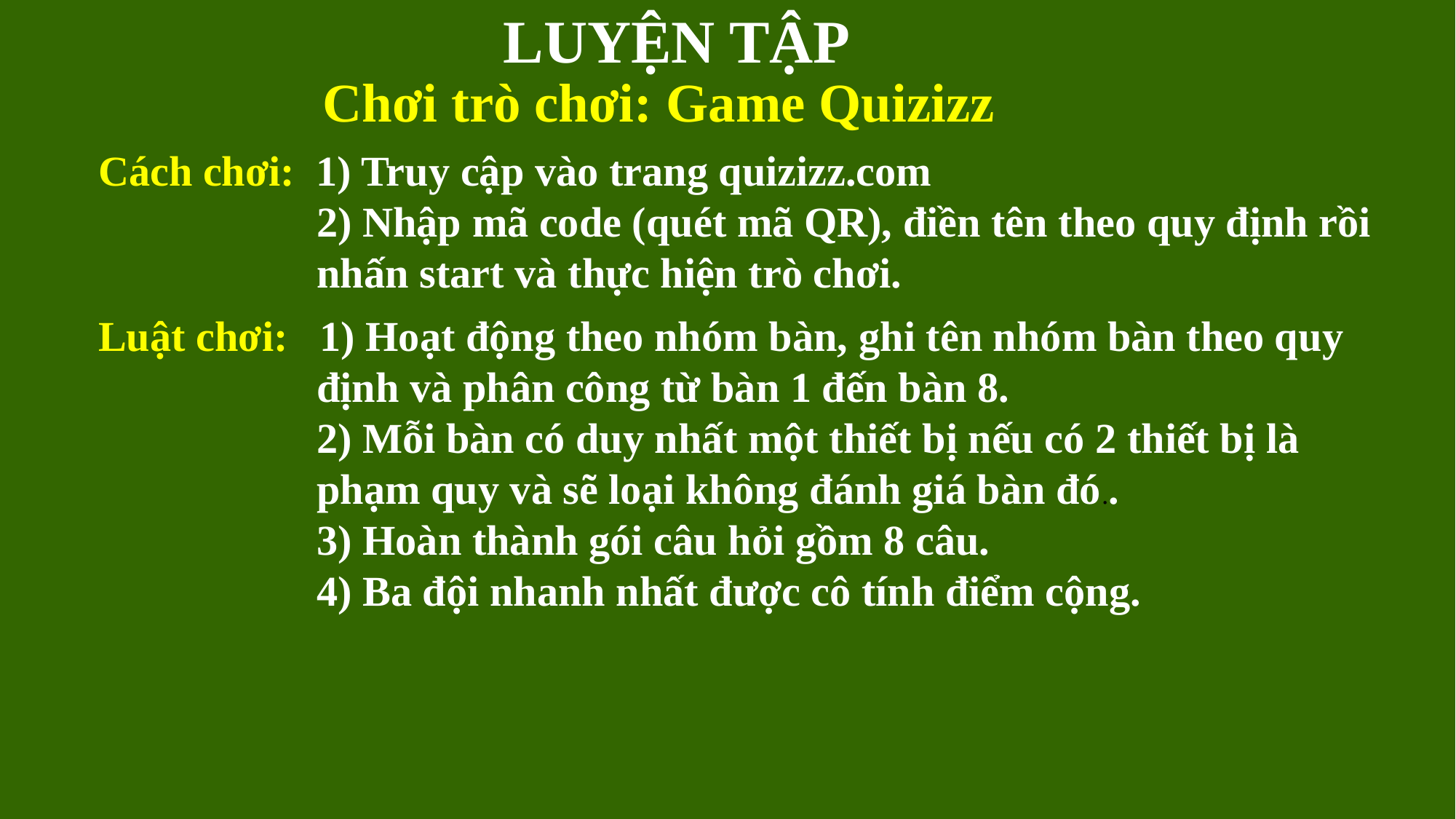

LUYỆN TẬP
Chơi trò chơi: Game Quizizz
Cách chơi:  1) Truy cập vào trang quizizz.com
		2) Nhập mã code (quét mã QR), điền tên theo quy định rồi 		nhấn start và thực hiện trò chơi.
Luật chơi:   1) Hoạt động theo nhóm bàn, ghi tên nhóm bàn theo quy 		định và phân công từ bàn 1 đến bàn 8.
		2) Mỗi bàn có duy nhất một thiết bị nếu có 2 thiết bị là 		phạm quy và sẽ loại không đánh giá bàn đó..
		3) Hoàn thành gói câu hỏi gồm 8 câu.
		4) Ba đội nhanh nhất được cô tính điểm cộng.